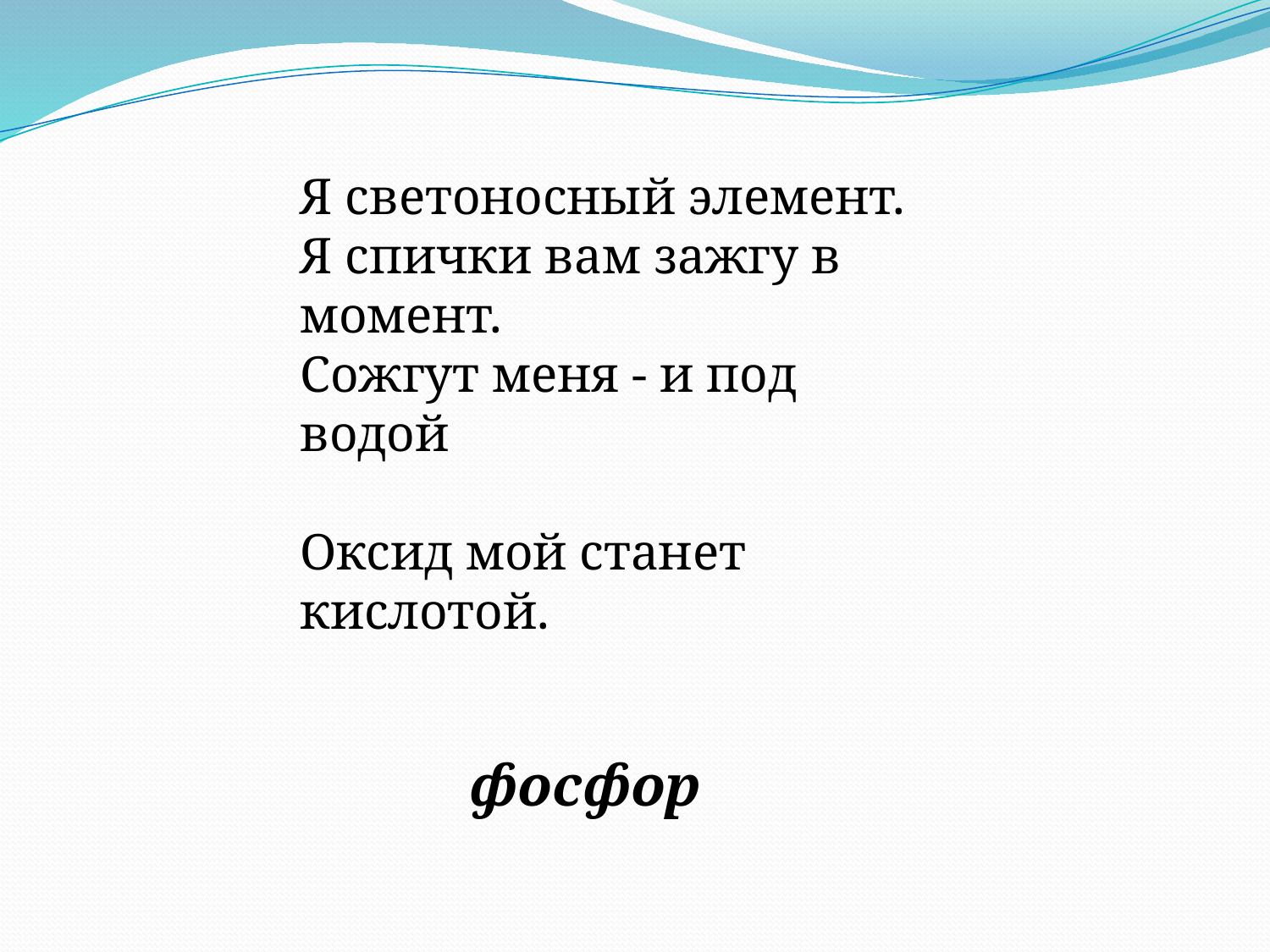

Я светоносный элемент.
Я спички вам зажгу в момент.
Сожгут меня - и под водой
Оксид мой станет кислотой.
фосфор